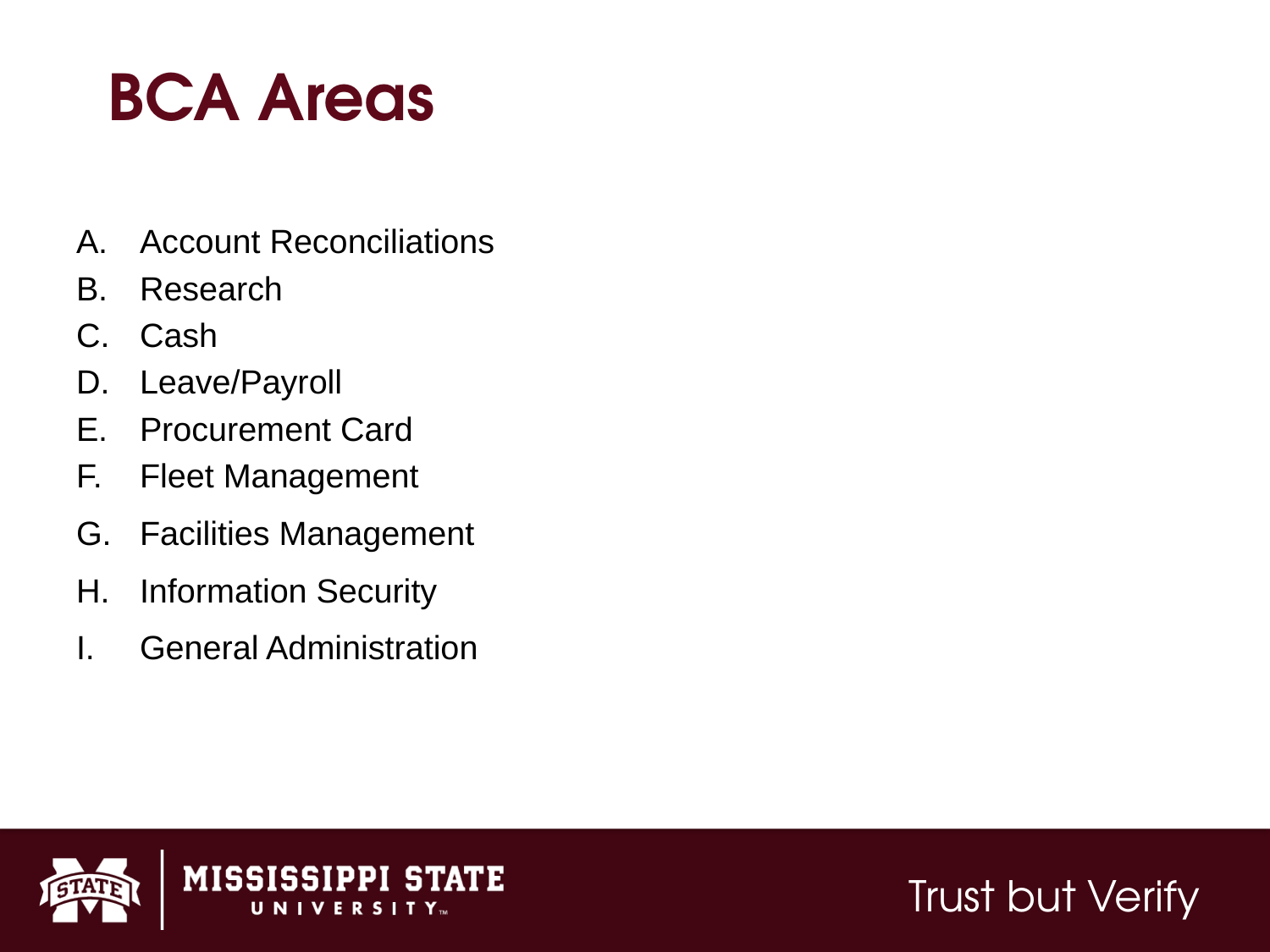

# BCA Areas
Account Reconciliations
Research
Cash
Leave/Payroll
Procurement Card
Fleet Management
Facilities Management
Information Security
General Administration
Management Review: 16%
Internal Audit: 14%
Tip: 42%